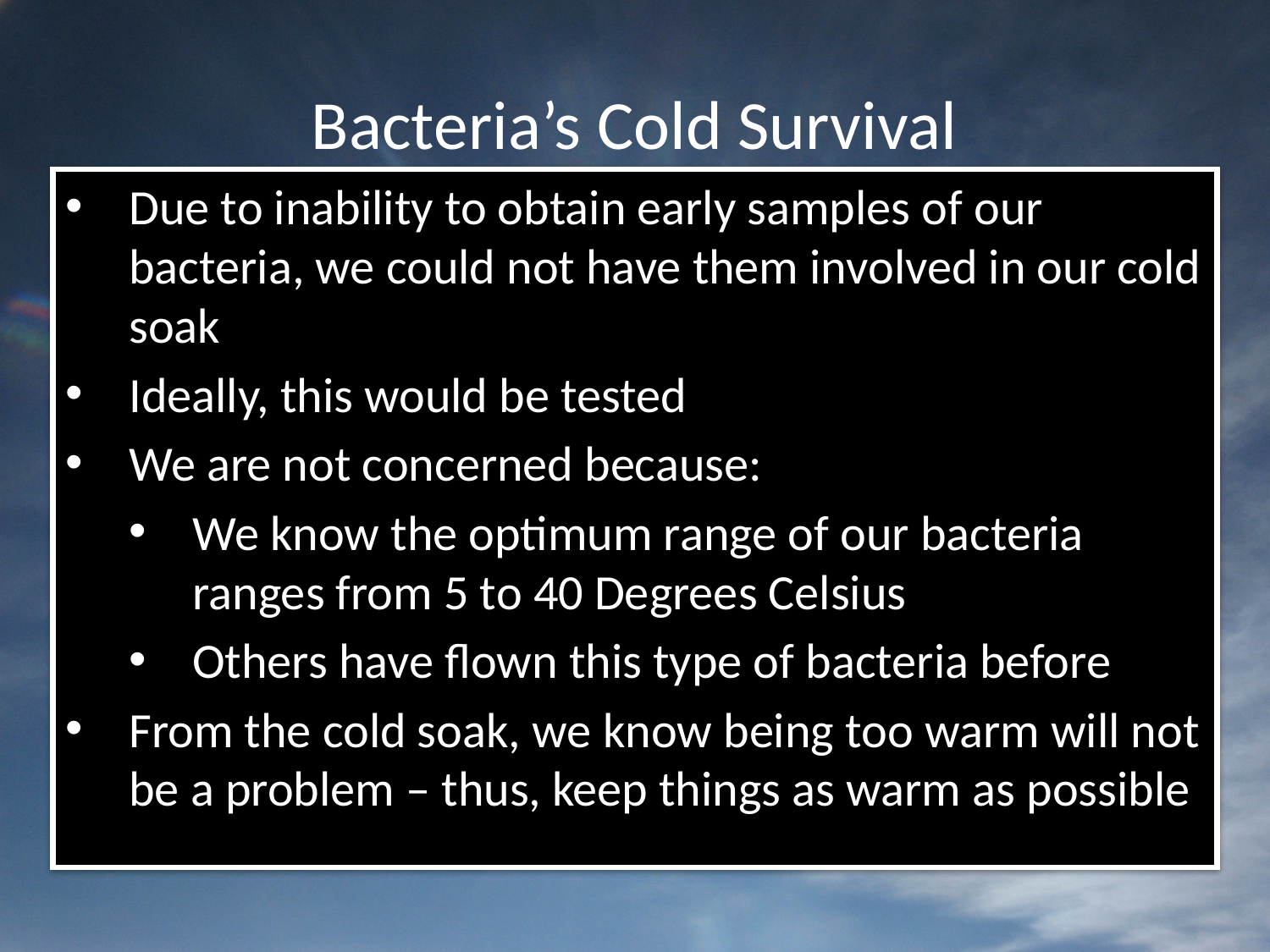

# Bacteria’s Cold Survival
Due to inability to obtain early samples of our bacteria, we could not have them involved in our cold soak
Ideally, this would be tested
We are not concerned because:
We know the optimum range of our bacteria ranges from 5 to 40 Degrees Celsius
Others have flown this type of bacteria before
From the cold soak, we know being too warm will not be a problem – thus, keep things as warm as possible